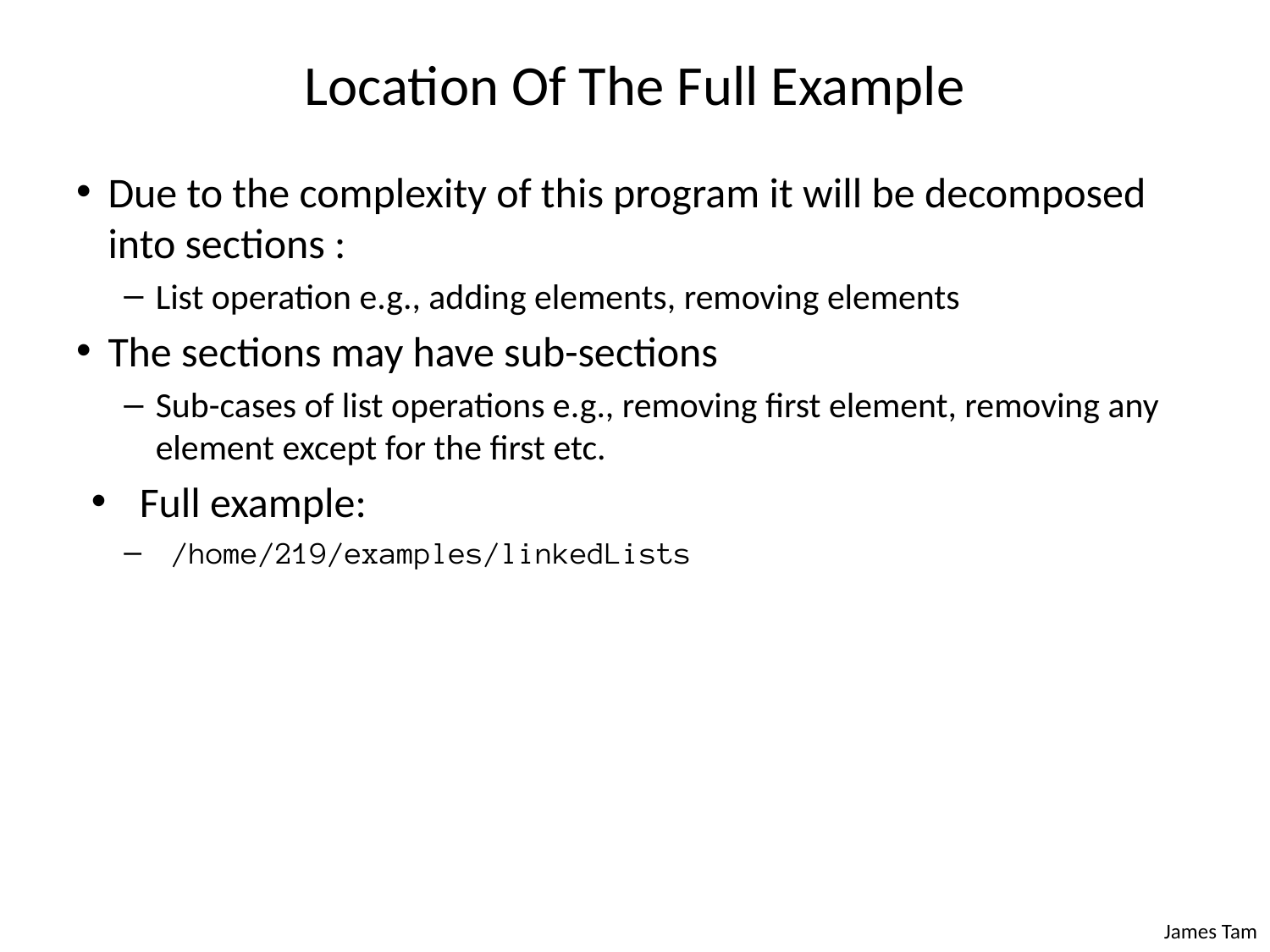

# Location Of The Full Example
Due to the complexity of this program it will be decomposed into sections :
List operation e.g., adding elements, removing elements
The sections may have sub-sections
Sub-cases of list operations e.g., removing first element, removing any element except for the first etc.
Full example:
/home/219/examples/linkedLists